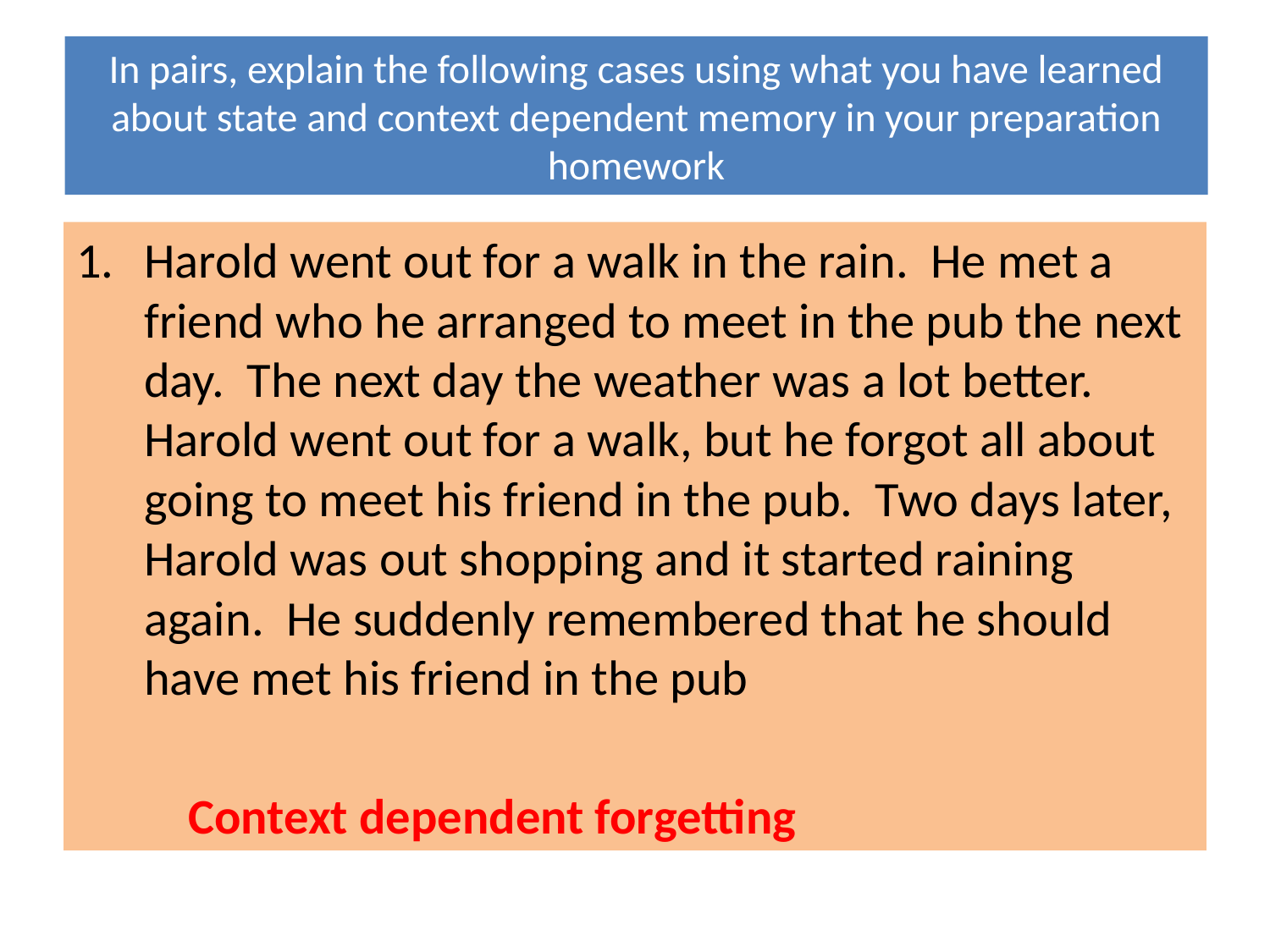

# In pairs, explain the following cases using what you have learned about state and context dependent memory in your preparation homework
Harold went out for a walk in the rain.  He met a friend who he arranged to meet in the pub the next day.  The next day the weather was a lot better.  Harold went out for a walk, but he forgot all about going to meet his friend in the pub.  Two days later, Harold was out shopping and it started raining again.  He suddenly remembered that he should have met his friend in the pub

	Context dependent forgetting